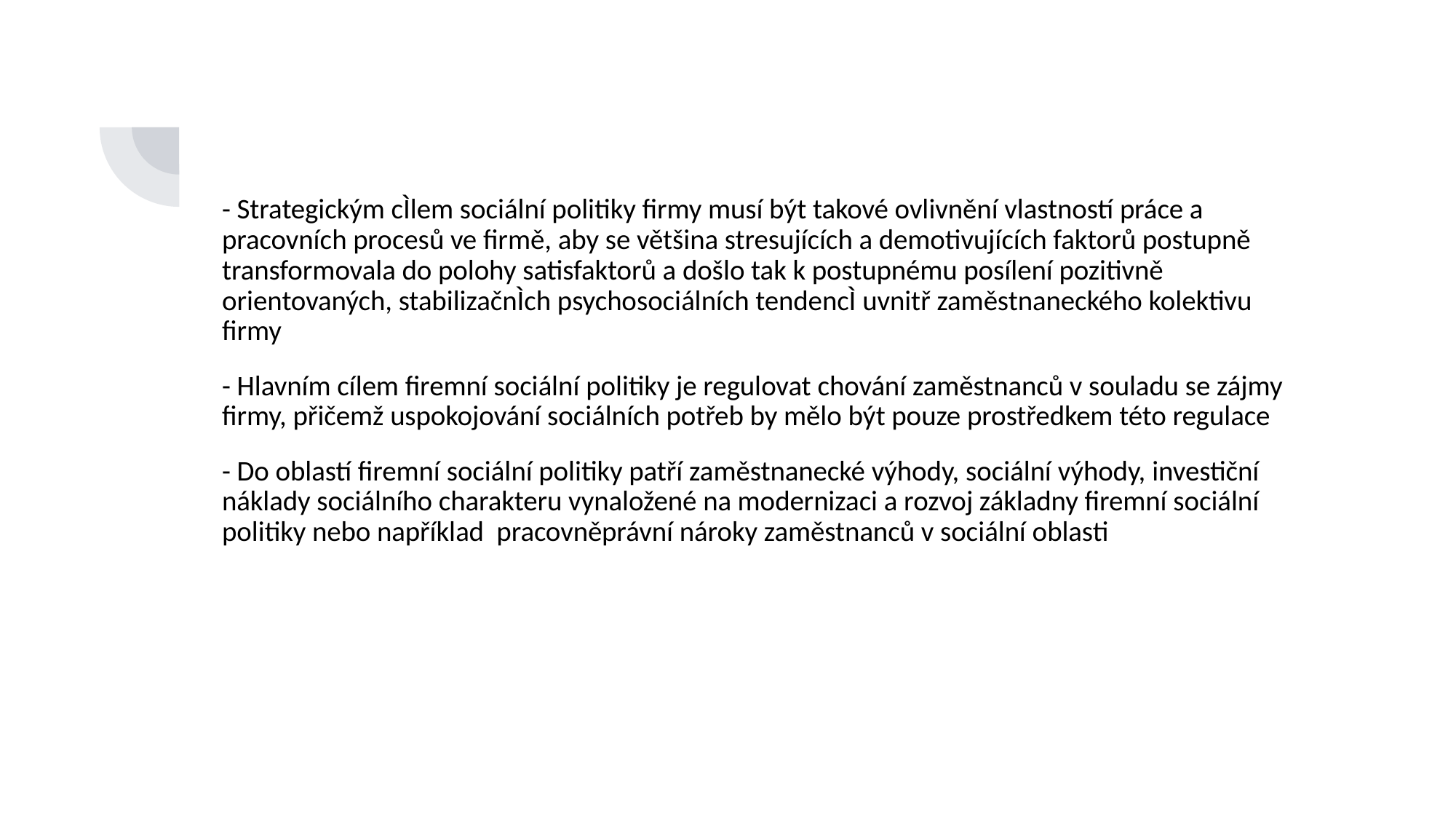

#
- Strategickým cÌlem sociální politiky firmy musí být takové ovlivnění vlastností práce a pracovních procesů ve firmě, aby se většina stresujících a demotivujících faktorů postupně transformovala do polohy satisfaktorů a došlo tak k postupnému posílení pozitivně orientovaných, stabilizačnÌch psychosociálních tendencÌ uvnitř zaměstnaneckého kolektivu firmy
- Hlavním cílem firemní sociální politiky je regulovat chování zaměstnanců v souladu se zájmy firmy, přičemž uspokojování sociálních potřeb by mělo být pouze prostředkem této regulace
- Do oblastí firemní sociální politiky patří zaměstnanecké výhody, sociální výhody, investiční náklady sociálního charakteru vynaložené na modernizaci a rozvoj základny firemní sociální politiky nebo například  pracovněprávní nároky zaměstnanců v sociální oblasti